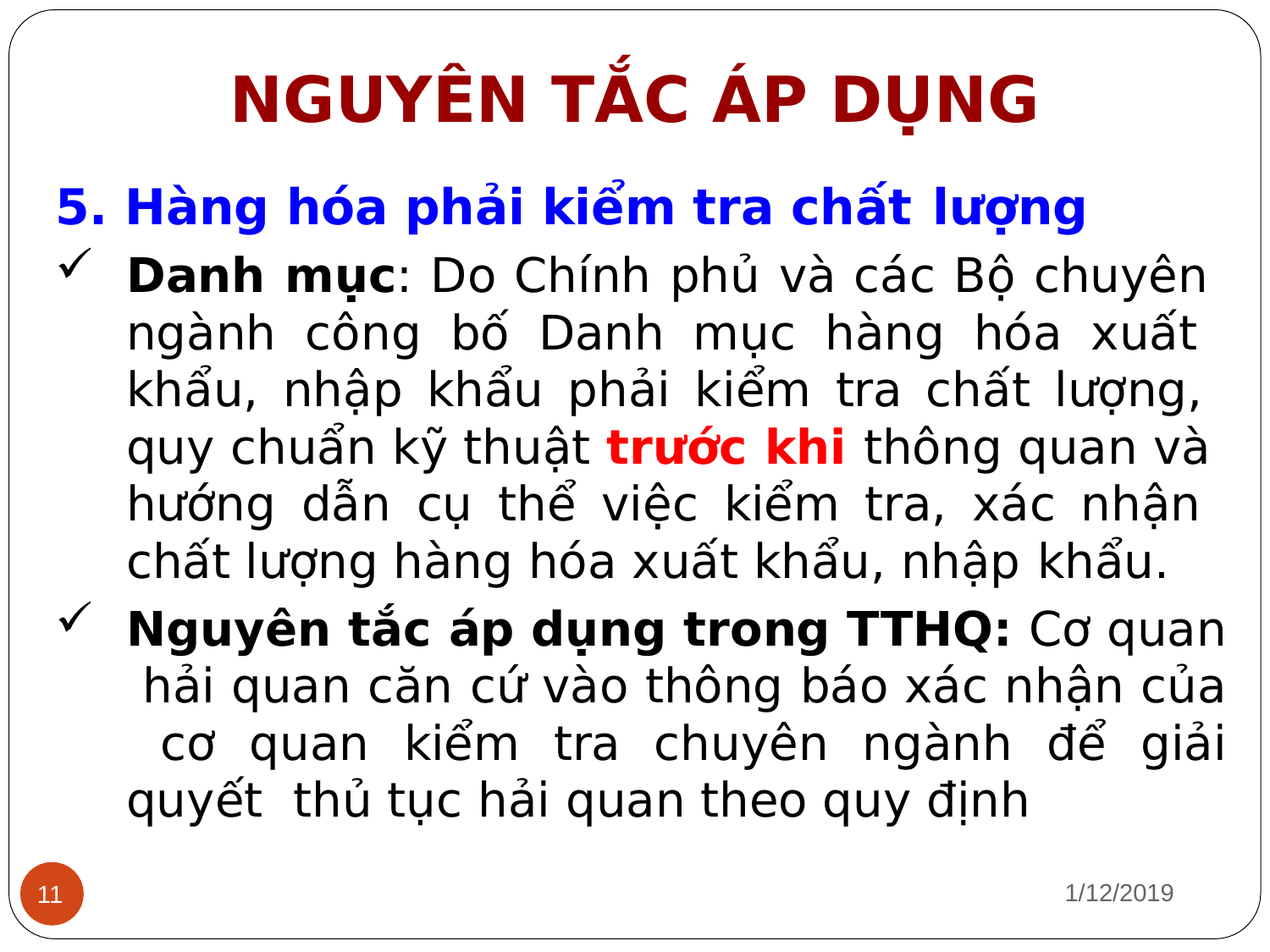

# NGUYÊN TẮC ÁP DỤNG
5. Hàng hóa phải kiểm tra chất lượng
Danh mục: Do Chính phủ và các Bộ chuyên  ngành công bố Danh mục hàng hóa xuất  khẩu, nhập khẩu phải kiểm tra chất lượng,  quy chuẩn kỹ thuật trước khi thông quan và  hướng dẫn cụ thể việc kiểm tra, xác nhận  chất lượng hàng hóa xuất khẩu, nhập khẩu.
Nguyên tắc áp dụng trong TTHQ: Cơ quan  hải quan căn cứ vào thông báo xác nhận của  cơ quan kiểm tra chuyên ngành để giải quyết  thủ tục hải quan theo quy định

1/12/2019
11